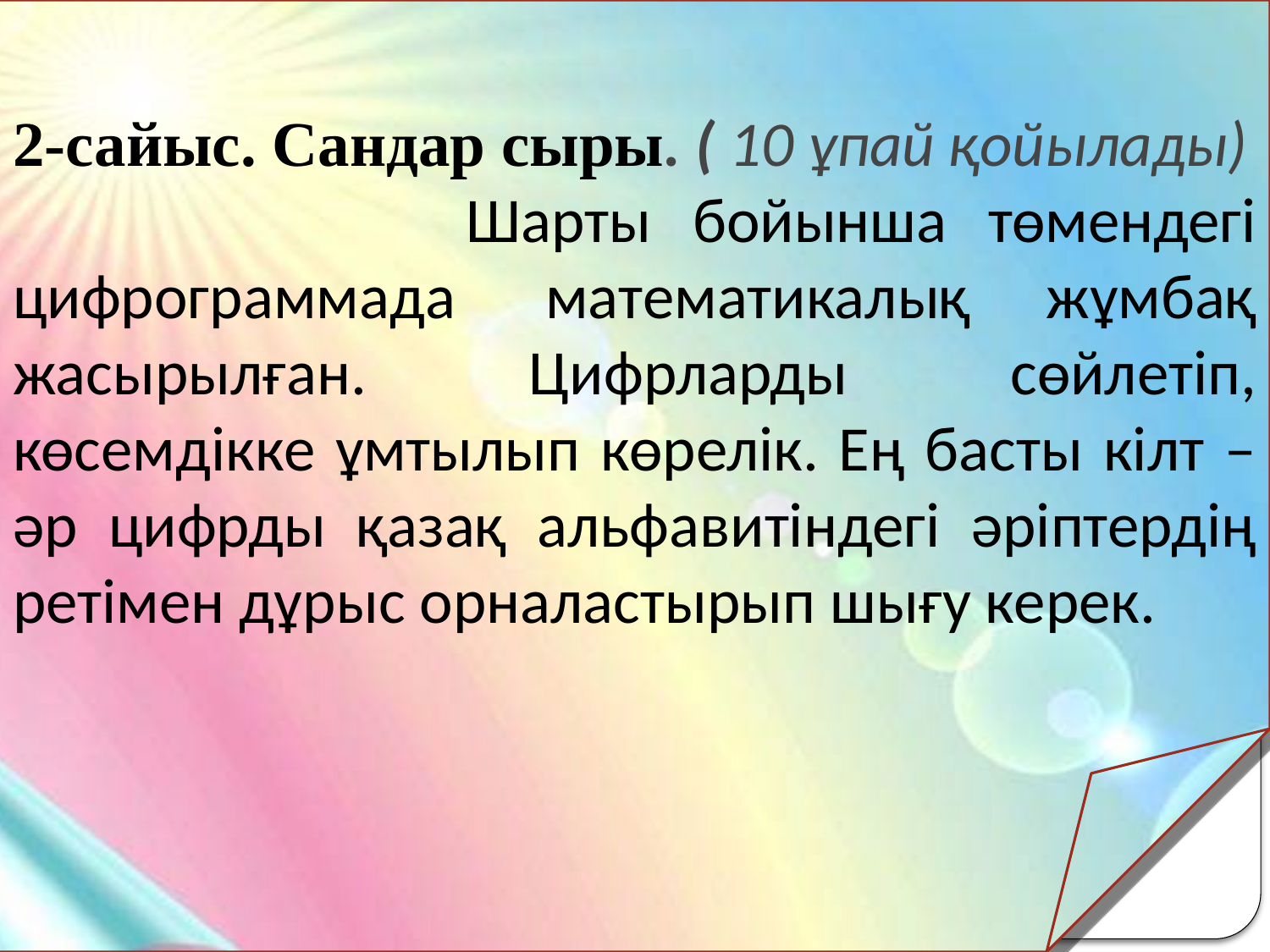

#
2-сайыс. Сандар сыры. ( 10 ұпай қойылады)
           Шарты бойынша төмендегі цифрограммада  математикалық жұмбақ жасырылған. Цифрларды сөйлетіп, көсемдікке ұмтылып көрелік. Ең басты кілт – әр цифрды қазақ альфавитіндегі әріптердің ретімен дұрыс орналастырып шығу керек.